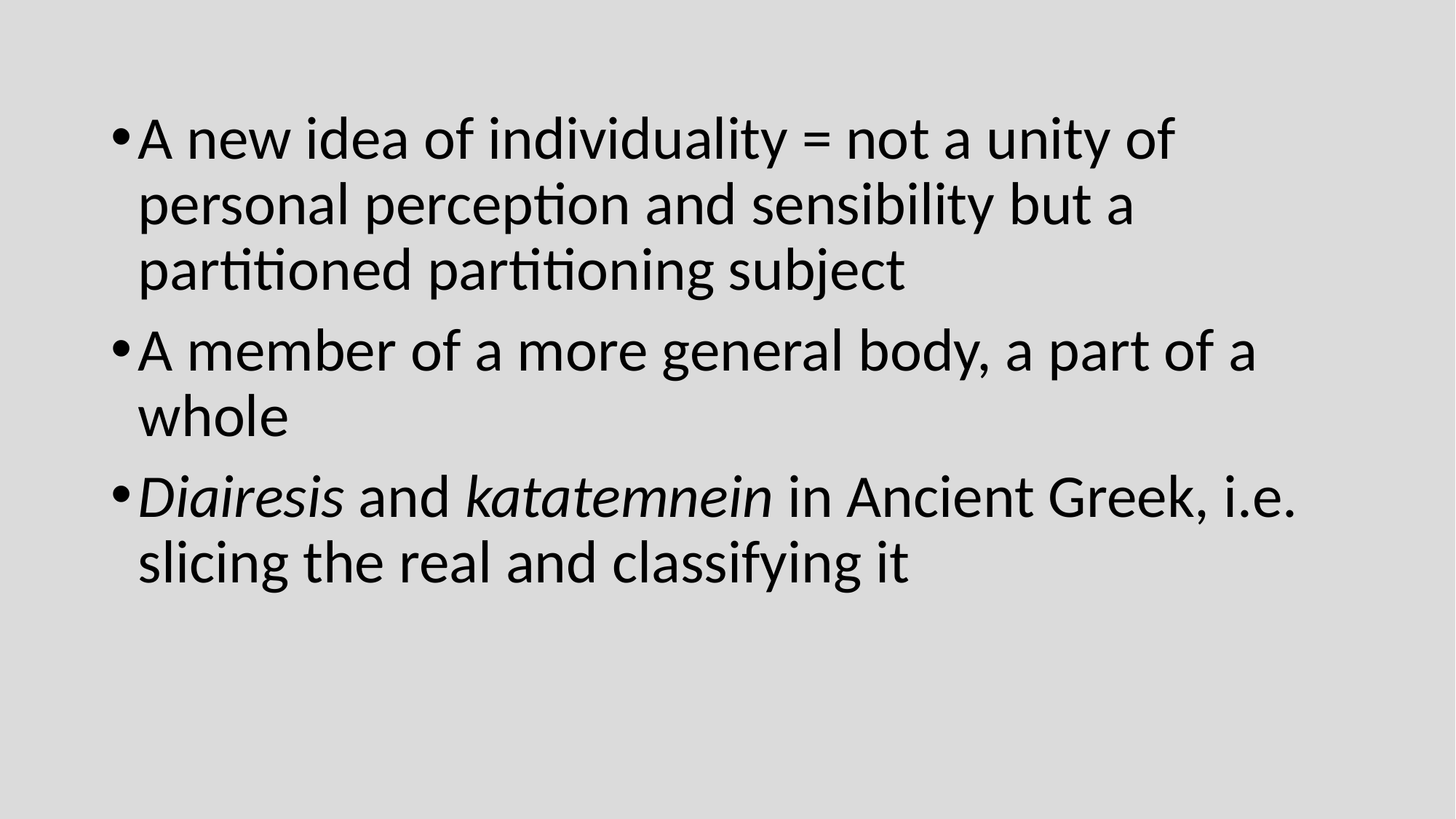

A new idea of individuality = not a unity of personal perception and sensibility but a partitioned partitioning subject
A member of a more general body, a part of a whole
Diairesis and katatemnein in Ancient Greek, i.e. slicing the real and classifying it